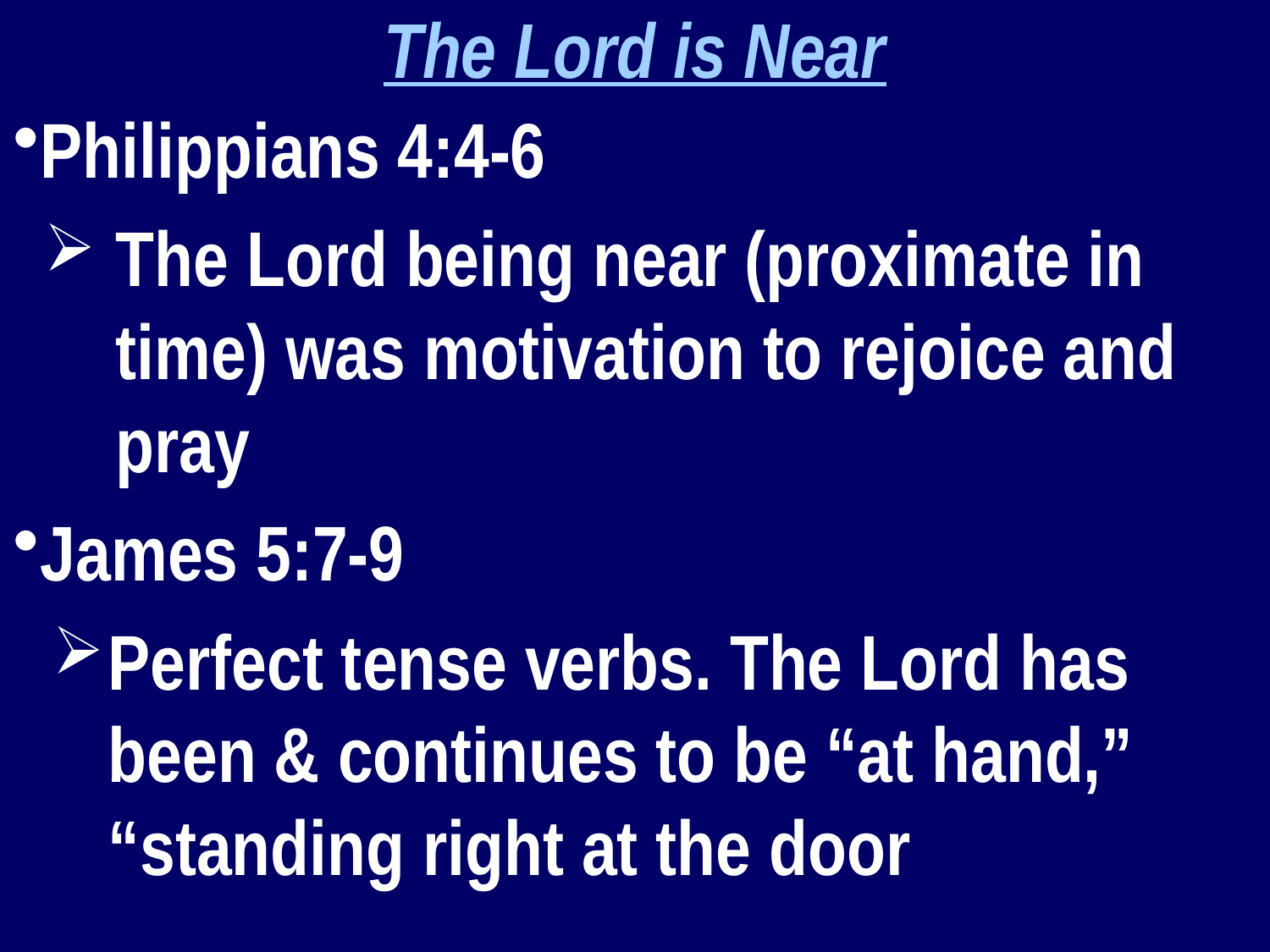

The Lord is Near
Philippians 4:4-6
The Lord being near (proximate in time) was motivation to rejoice and pray
James 5:7-9
Perfect tense verbs. The Lord has been & continues to be “at hand,” “standing right at the door